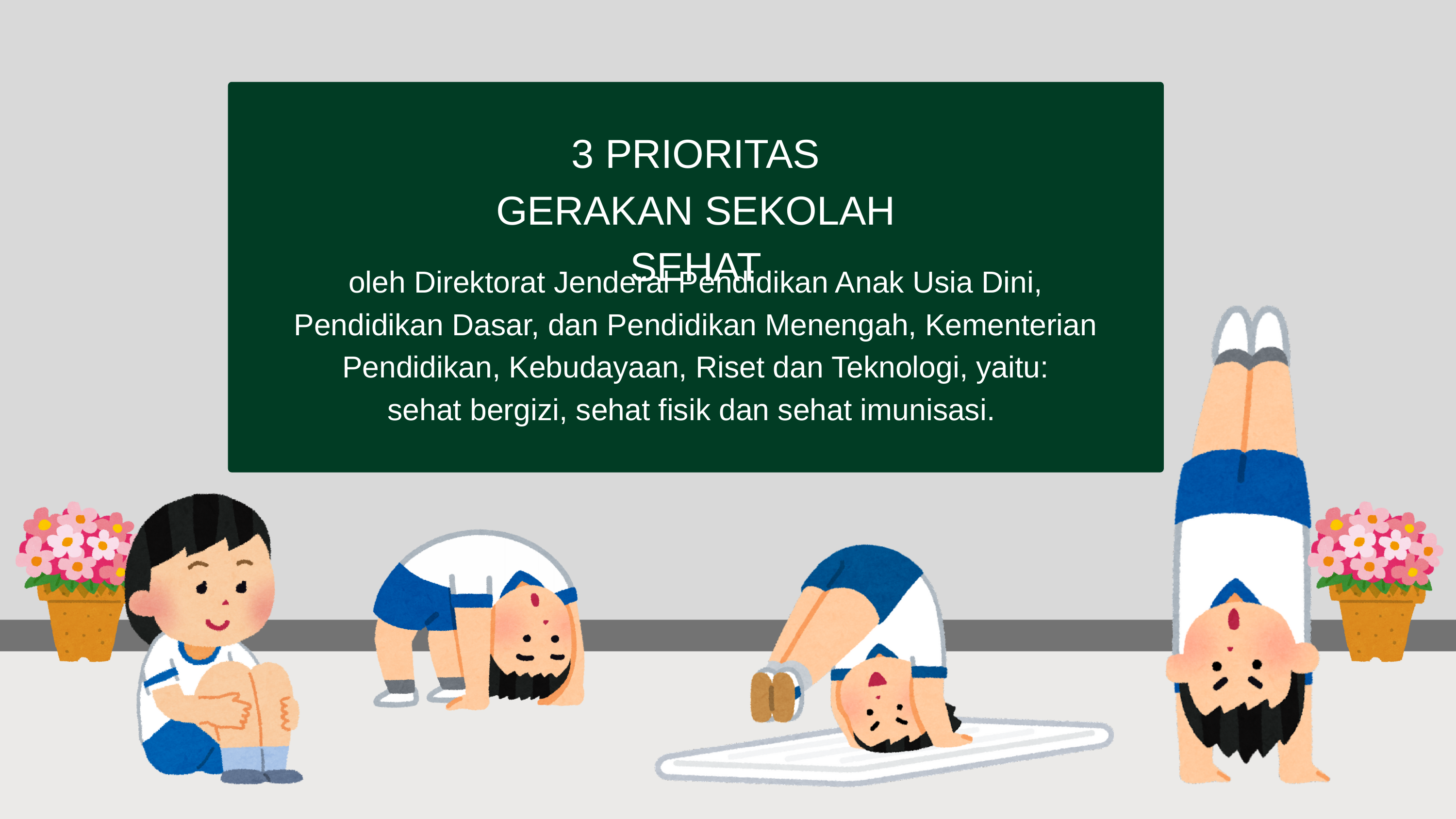

3 PRIORITAS
GERAKAN SEKOLAH SEHAT
oleh Direktorat Jenderal Pendidikan Anak Usia Dini, Pendidikan Dasar, dan Pendidikan Menengah, Kementerian Pendidikan, Kebudayaan, Riset dan Teknologi, yaitu:
sehat bergizi, sehat fisik dan sehat imunisasi.